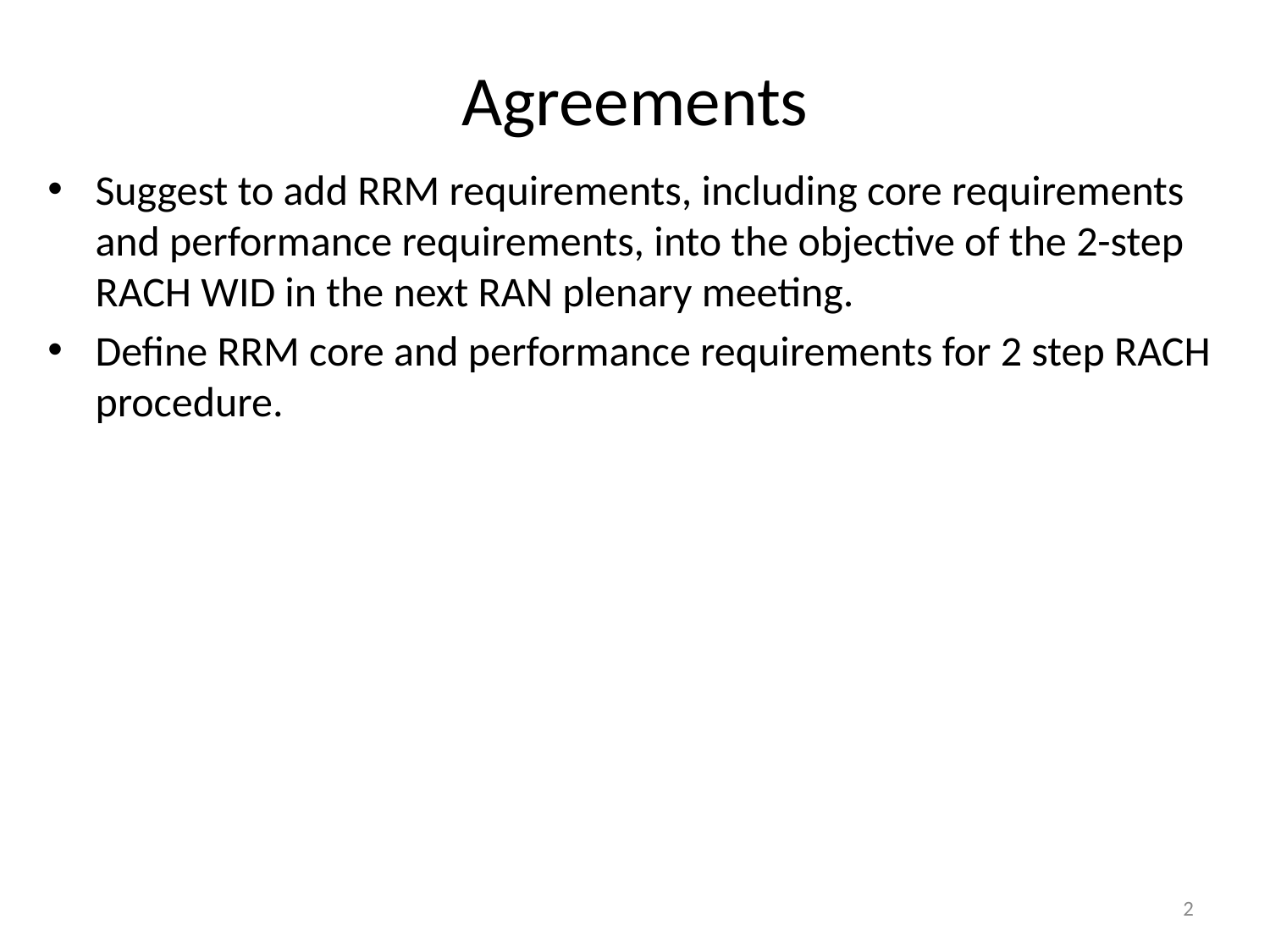

# Agreements
Suggest to add RRM requirements, including core requirements and performance requirements, into the objective of the 2-step RACH WID in the next RAN plenary meeting.
Define RRM core and performance requirements for 2 step RACH procedure.

2